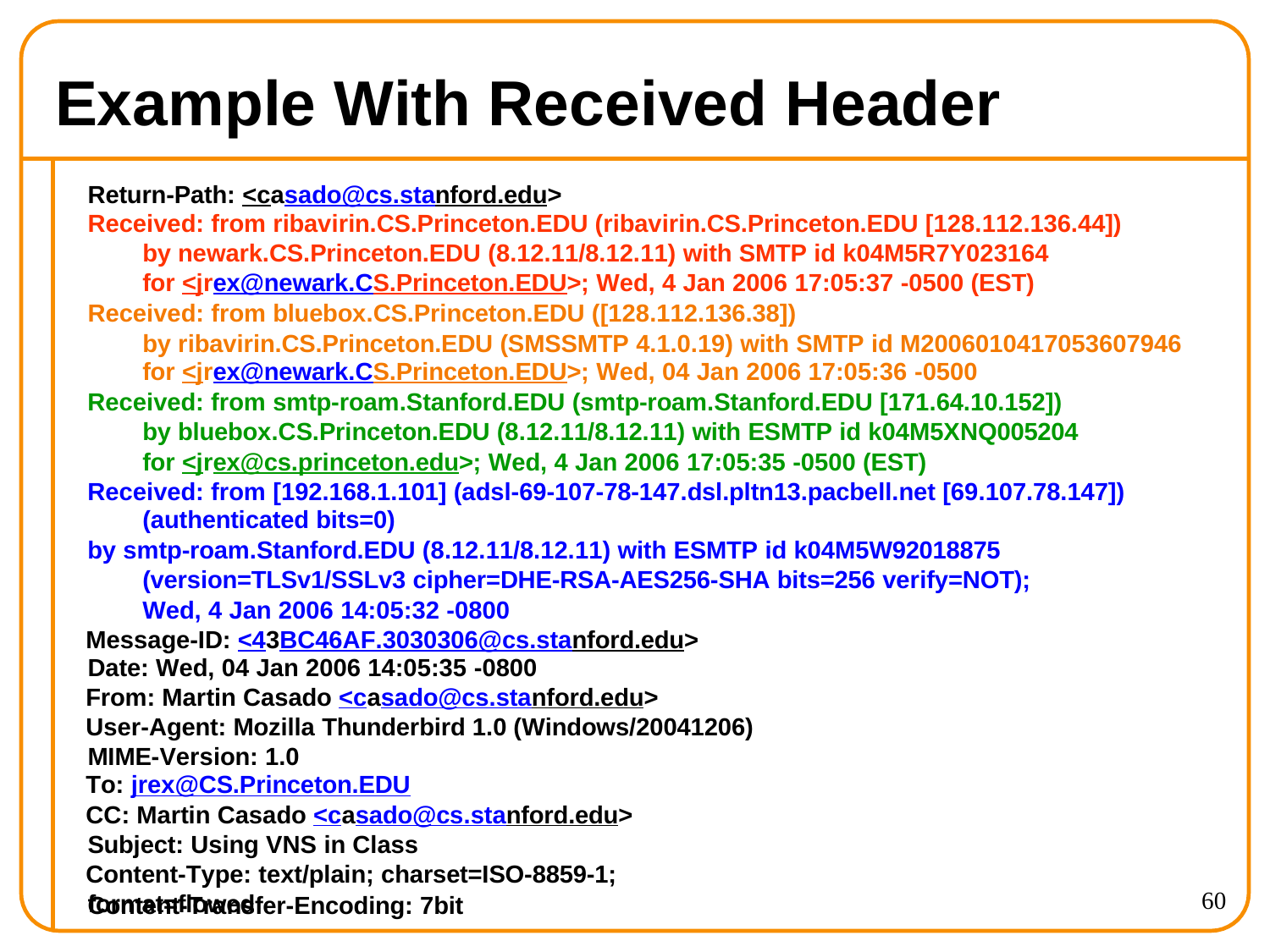

# Example With Received Header

Return-Path: <casado@cs.stanford.edu>
Received: from ribavirin.CS.Princeton.EDU (ribavirin.CS.Princeton.EDU [128.112.136.44])
by newark.CS.Princeton.EDU (8.12.11/8.12.11) with SMTP id k04M5R7Y023164 for <jrex@newark.CS.Princeton.EDU>; Wed, 4 Jan 2006 17:05:37 -0500 (EST)
Received: from bluebox.CS.Princeton.EDU ([128.112.136.38])
by ribavirin.CS.Princeton.EDU (SMSSMTP 4.1.0.19) with SMTP id M2006010417053607946 for <jrex@newark.CS.Princeton.EDU>; Wed, 04 Jan 2006 17:05:36 -0500
Received: from smtp-roam.Stanford.EDU (smtp-roam.Stanford.EDU [171.64.10.152]) by bluebox.CS.Princeton.EDU (8.12.11/8.12.11) with ESMTP id k04M5XNQ005204 for <jrex@cs.princeton.edu>; Wed, 4 Jan 2006 17:05:35 -0500 (EST)
Received: from [192.168.1.101] (adsl-69-107-78-147.dsl.pltn13.pacbell.net [69.107.78.147]) (authenticated bits=0)
by smtp-roam.Stanford.EDU (8.12.11/8.12.11) with ESMTP id k04M5W92018875 (version=TLSv1/SSLv3 cipher=DHE-RSA-AES256-SHA bits=256 verify=NOT); Wed, 4 Jan 2006 14:05:32 -0800
Message-ID: <43BC46AF.3030306@cs.stanford.edu> Date: Wed, 04 Jan 2006 14:05:35 -0800
From: Martin Casado <casado@cs.stanford.edu>
User-Agent: Mozilla Thunderbird 1.0 (Windows/20041206) MIME-Version: 1.0
To: jrex@CS.Princeton.EDU
CC: Martin Casado <casado@cs.stanford.edu> Subject: Using VNS in Class
Content-Type: text/plain; charset=ISO-8859-1; format=flowed
60
Content-Transfer-Encoding: 7bit